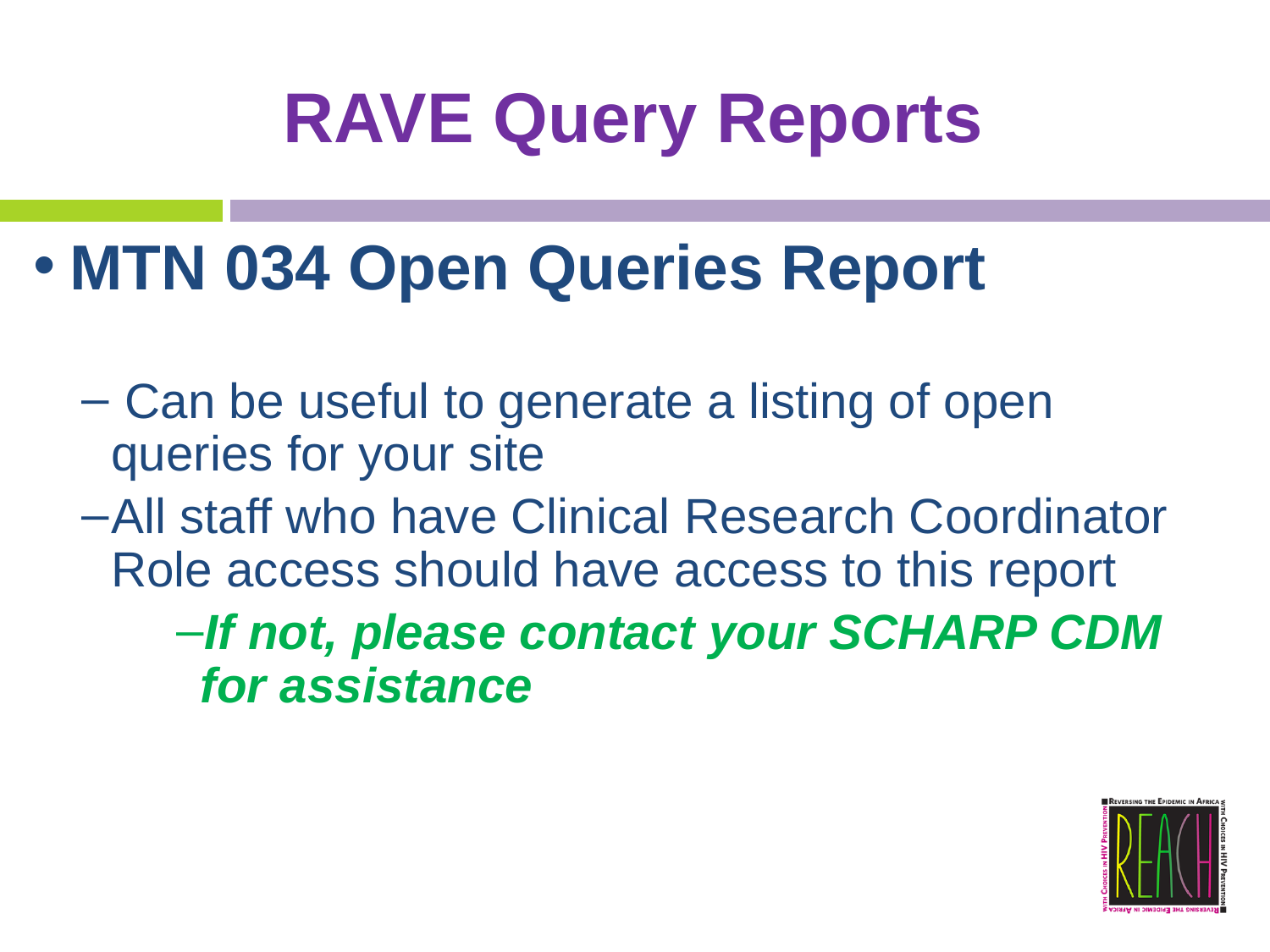

# RAVE Query Reports
MTN 034 Open Queries Report

 Can be useful to generate a listing of open queries for your site
All staff who have Clinical Research Coordinator Role access should have access to this report
If not, please contact your SCHARP CDM for assistance